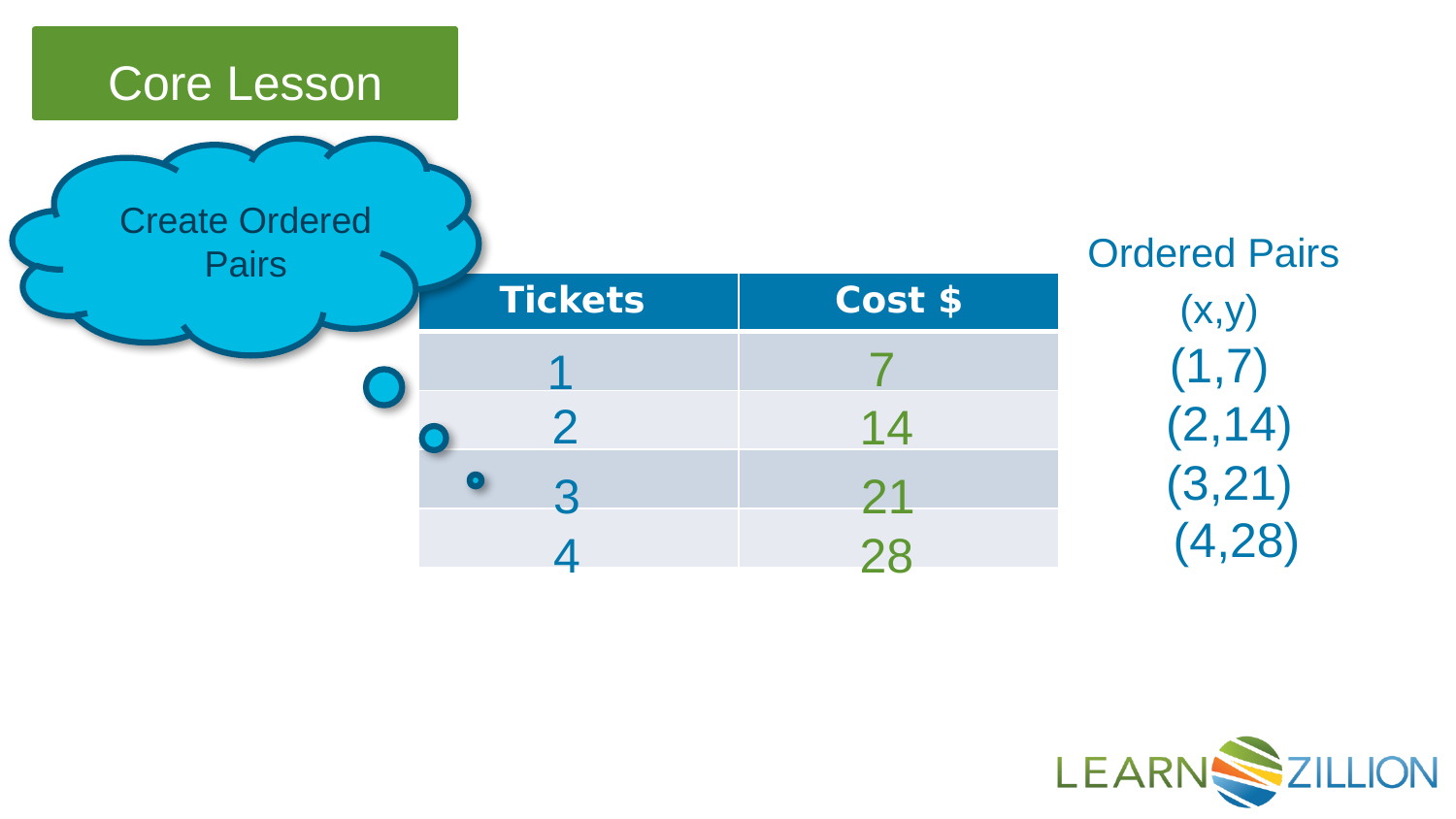

Create Ordered Pairs
Ordered Pairs
(x,y)
| Tickets | Cost $ |
| --- | --- |
|  |  |
|  |  |
|  |  |
|  |  |
(1,7)
7
1
(2,14)
2
14
(3,21)
3
21
(4,28)
4
28